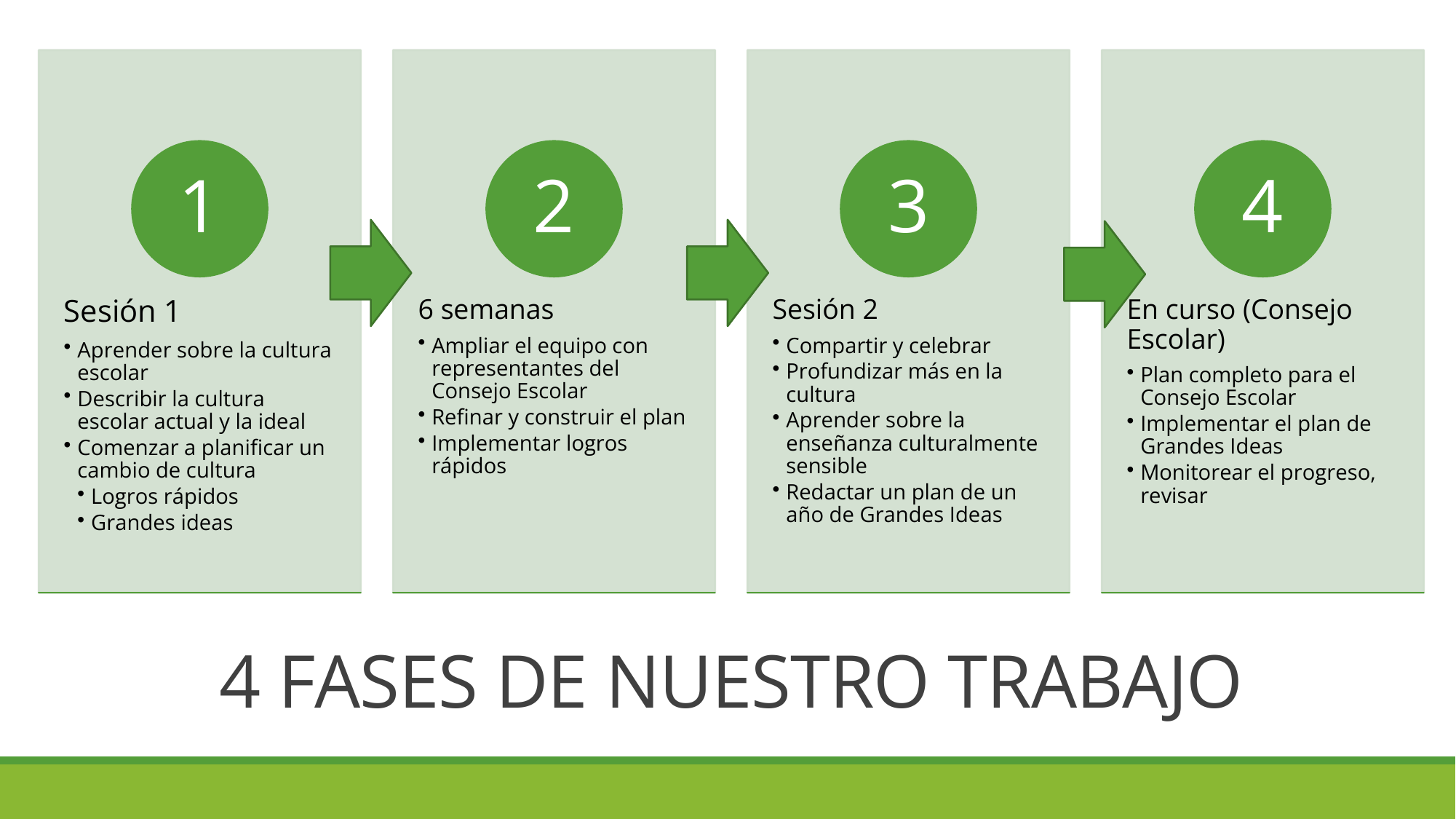

/
Sesión 1
Aprender sobre la cultura escolar
Describir la cultura escolar actual y la ideal
Comenzar a planificar un cambio de cultura
Logros rápidos
Grandes ideas
1
6 semanas
Ampliar el equipo con representantes del Consejo Escolar
Refinar y construir el plan
Implementar logros rápidos
2
Sesión 2
Compartir y celebrar
Profundizar más en la cultura
Aprender sobre la enseñanza culturalmente sensible
Redactar un plan de un año de Grandes Ideas
3
En curso (Consejo Escolar)
Plan completo para el Consejo Escolar
Implementar el plan de Grandes Ideas
Monitorear el progreso, revisar
4

# 4 FASES DE NUESTRO TRABAJO